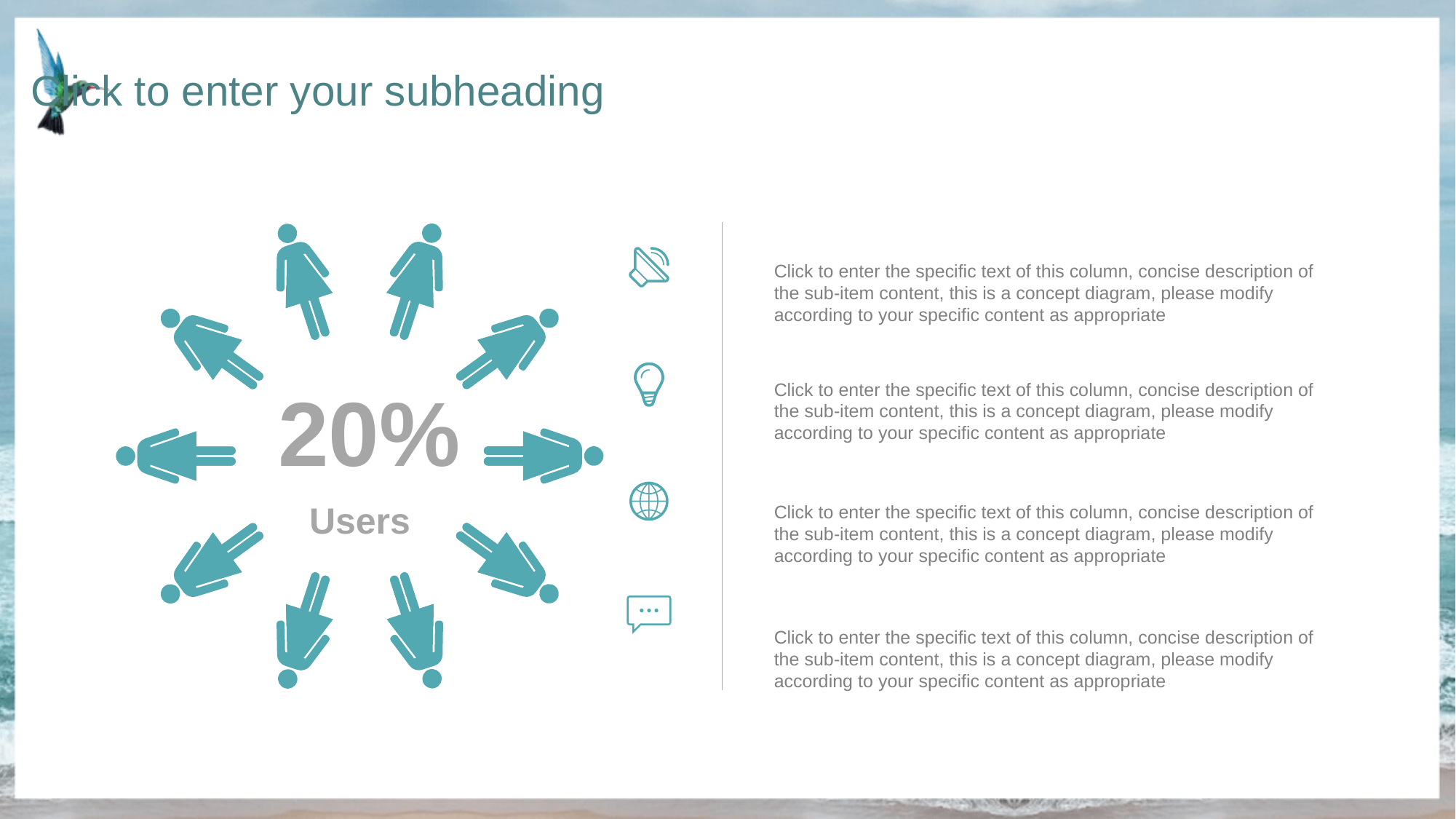

Click to enter your subheading

20%
Users

Click to enter the specific text of this column, concise description of the sub-item content, this is a concept diagram, please modify according to your specific content as appropriate

Click to enter the specific text of this column, concise description of the sub-item content, this is a concept diagram, please modify according to your specific content as appropriate

Click to enter the specific text of this column, concise description of the sub-item content, this is a concept diagram, please modify according to your specific content as appropriate

Click to enter the specific text of this column, concise description of the sub-item content, this is a concept diagram, please modify according to your specific content as appropriate